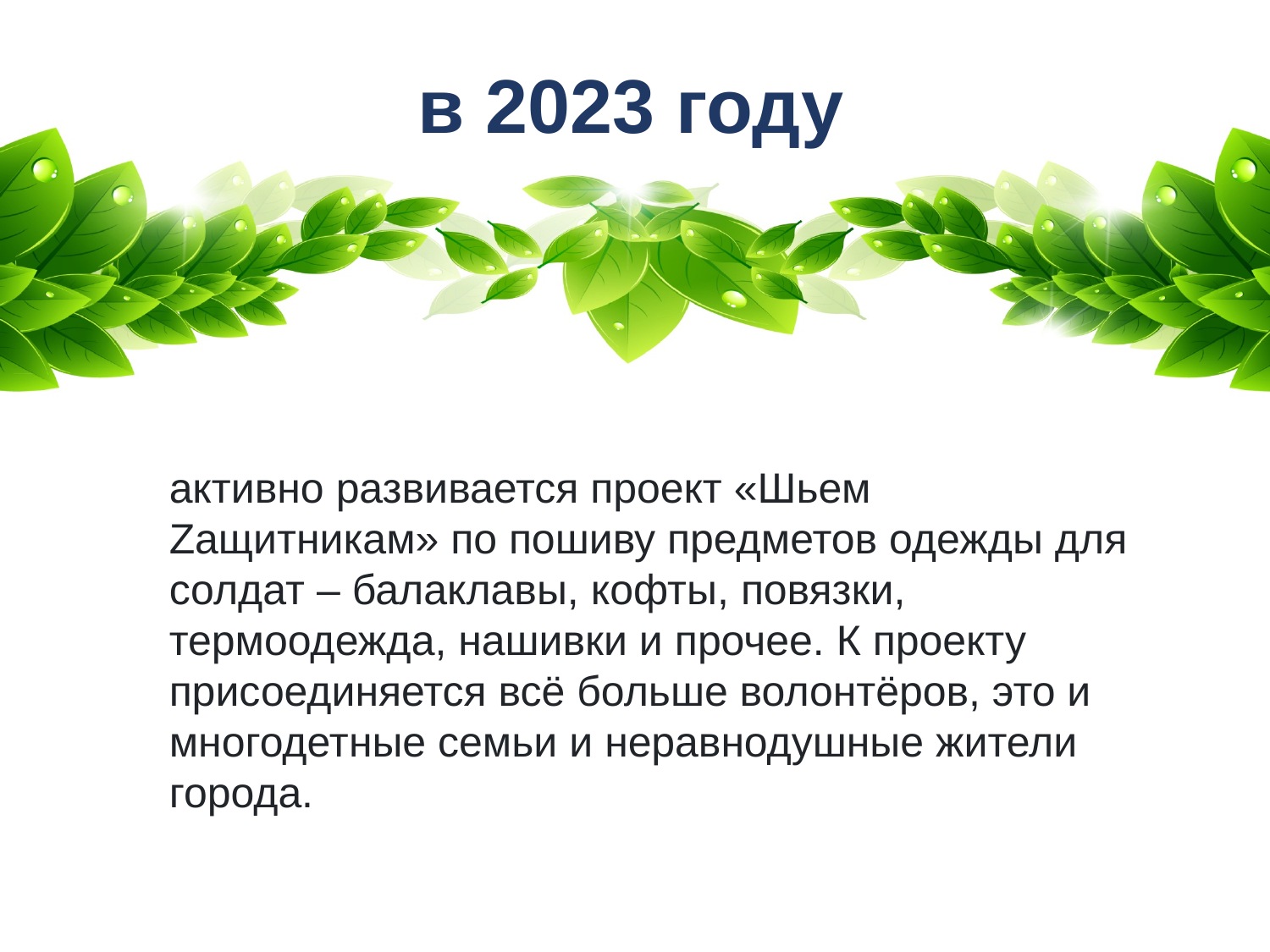

в 2023 году
активно развивается проект «Шьем Zащитникам» по пошиву предметов одежды для солдат – балаклавы, кофты, повязки, термоодежда, нашивки и прочее. К проекту присоединяется всё больше волонтёров, это и многодетные семьи и неравнодушные жители города.